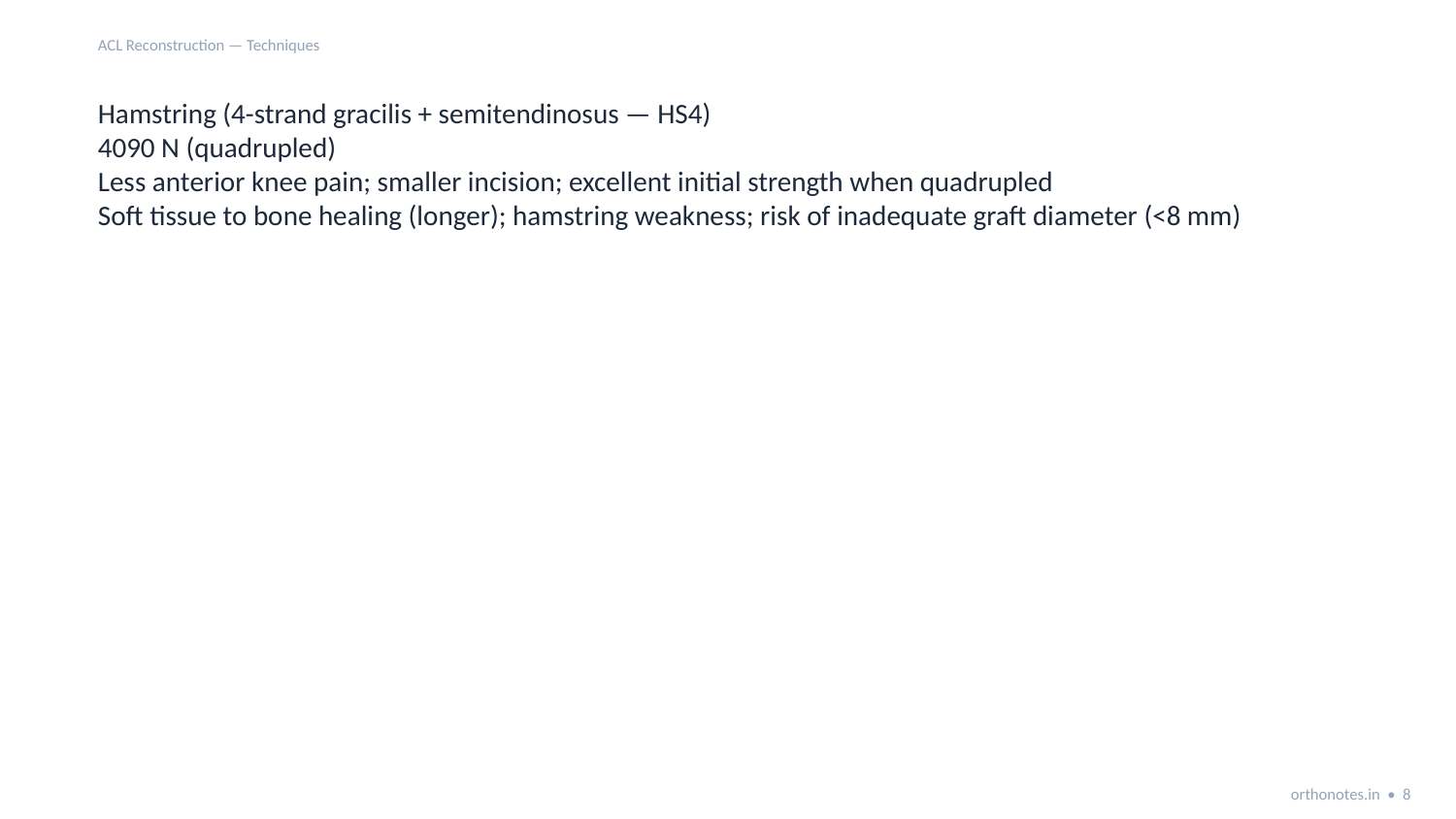

ACL Reconstruction — Techniques
Hamstring (4-strand gracilis + semitendinosus — HS4)
4090 N (quadrupled)
Less anterior knee pain; smaller incision; excellent initial strength when quadrupled
Soft tissue to bone healing (longer); hamstring weakness; risk of inadequate graft diameter (<8 mm)
orthonotes.in  •  8